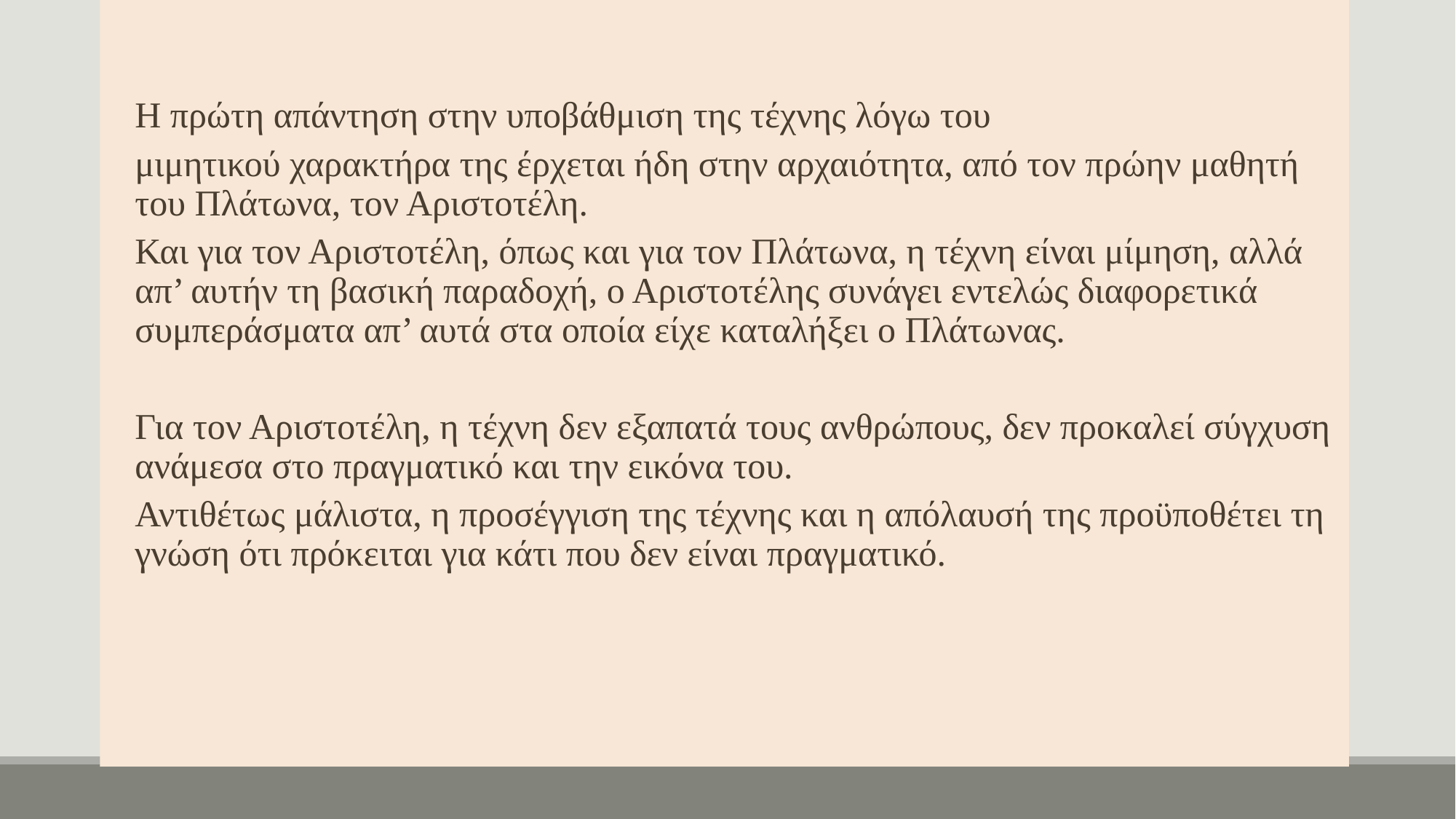

Η πρώτη απάντηση στην υποβάθμιση της τέχνης λόγω του
μιμητικού χαρακτήρα της έρχεται ήδη στην αρχαιότητα, από τον πρώην μαθητή του Πλάτωνα, τον Αριστοτέλη.
Και για τον Αριστοτέλη, όπως και για τον Πλάτωνα, η τέχνη είναι μίμηση, αλλά απ’ αυτήν τη βασική παραδοχή, ο Αριστοτέλης συνάγει εντελώς διαφορετικά συμπεράσματα απ’ αυτά στα οποία είχε καταλήξει ο Πλάτωνας.

Για τον Αριστοτέλη, η τέχνη δεν εξαπατά τους ανθρώπους, δεν προκαλεί σύγχυση ανάμεσα στο πραγματικό και την εικόνα του.
Αντιθέτως μάλιστα, η προσέγγιση της τέχνης και η απόλαυσή της προϋποθέτει τη γνώση ότι πρόκειται για κάτι που δεν είναι πραγματικό.